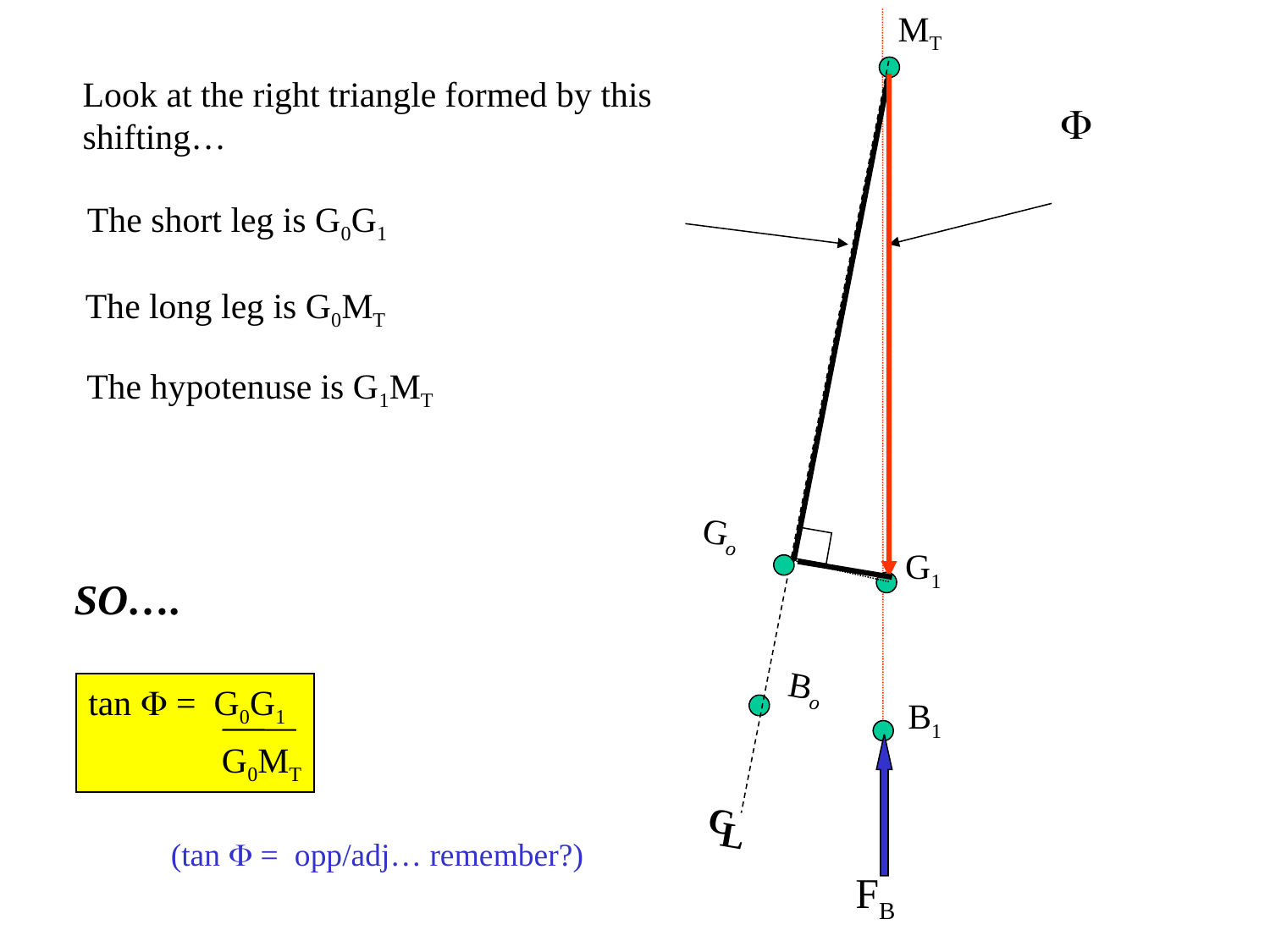

MT

Look at the right triangle formed by this
shifting…

The long leg is G0MT

The hypotenuse is G1MT
Φ
The short leg is G0G1

Go

G1

SO….

Bo
tan Φ =  G0G1
               G0MT

B1

C
L
(tan Φ =  opp/adj… remember?)
FB